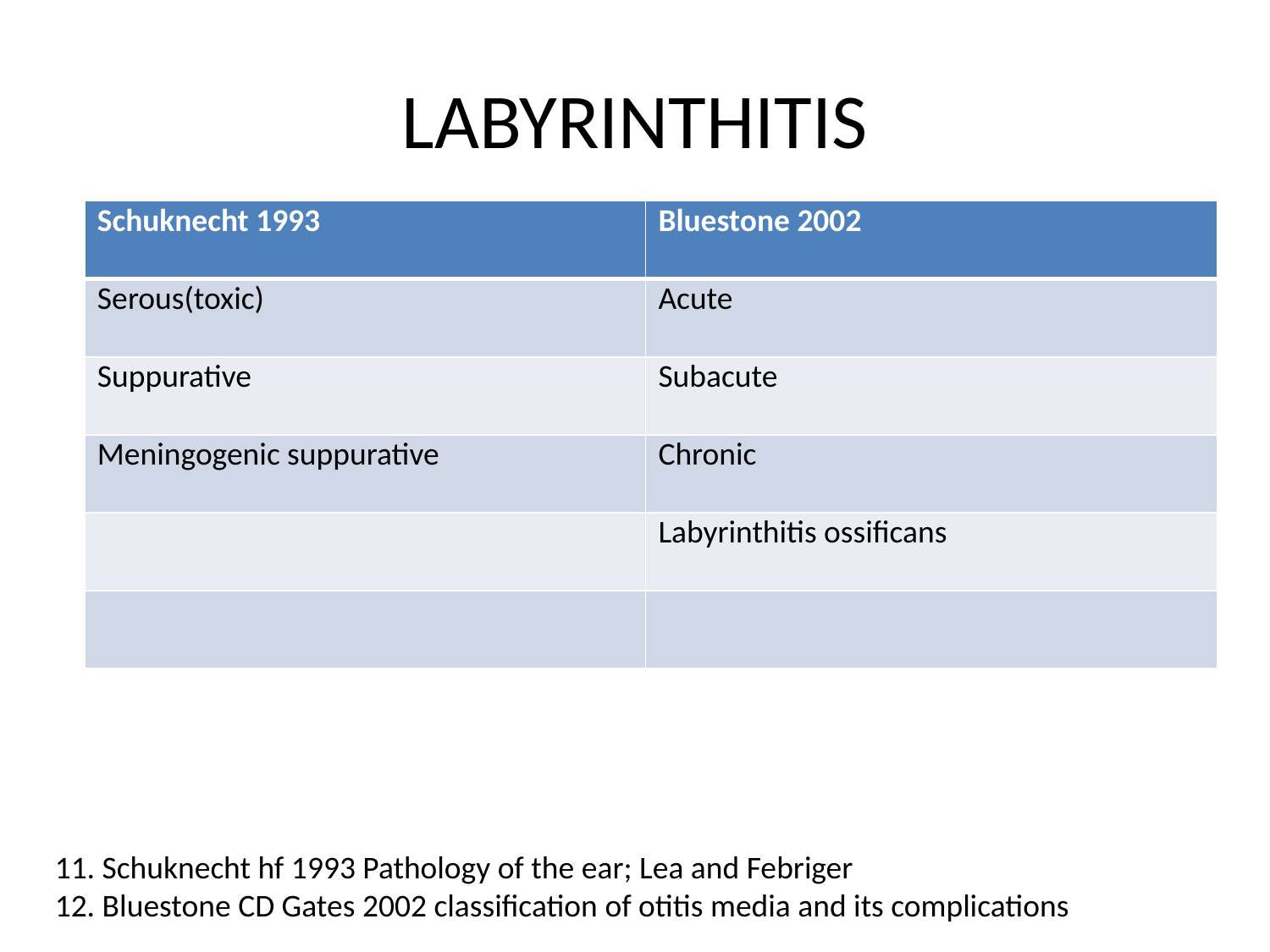

# LABYRINTHITIS
| Schuknecht 1993 | Bluestone 2002 |
| --- | --- |
| Serous(toxic) | Acute |
| Suppurative | Subacute |
| Meningogenic suppurative | Chronic |
|  | Labyrinthitis ossificans |
|  |  |
11. Schuknecht hf 1993 Pathology of the ear; Lea and Febriger
12. Bluestone CD Gates 2002 classification of otitis media and its complications